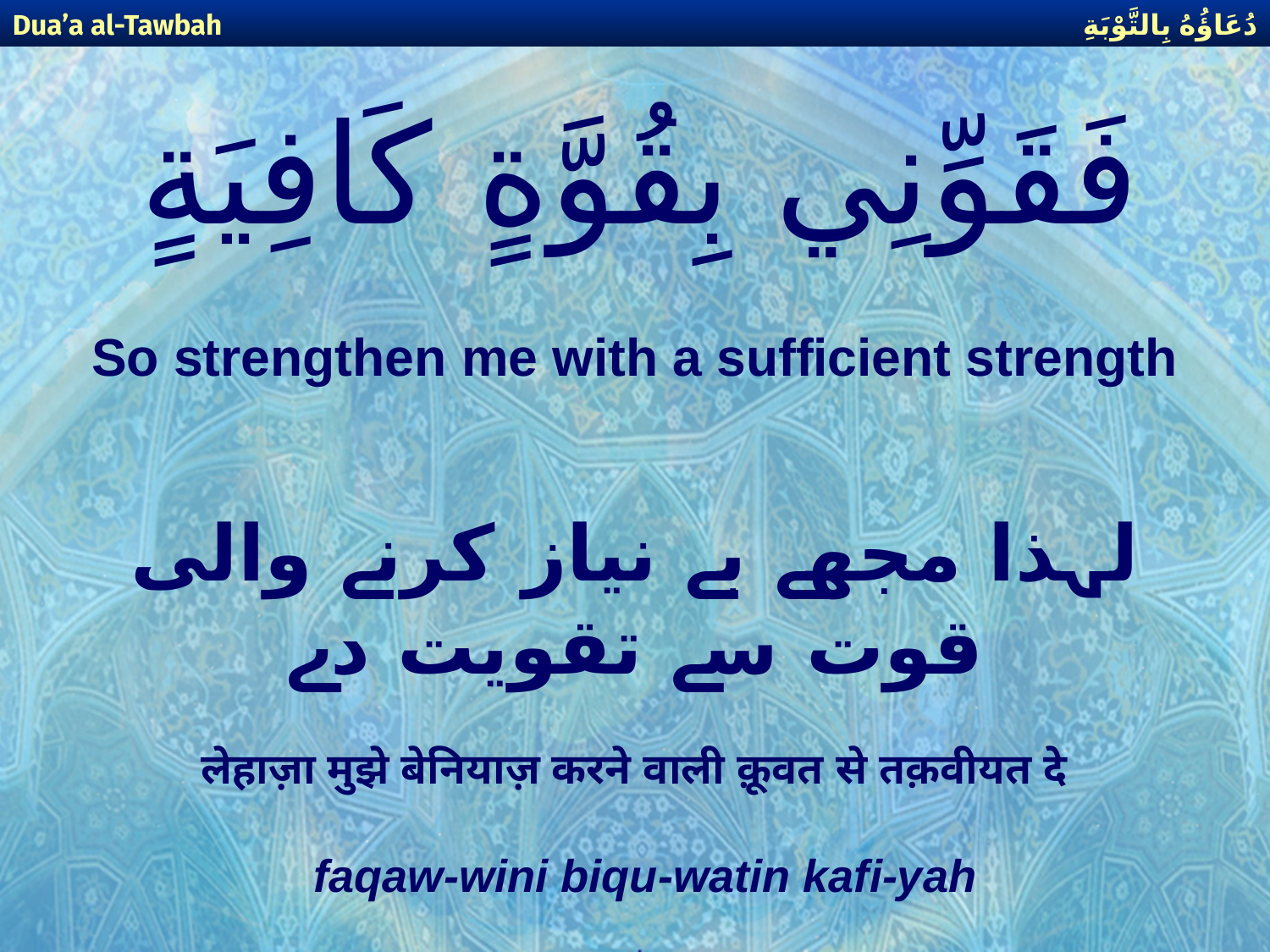

دُعَاؤُهُ بِالتَّوْبَةِ
Dua’a al-Tawbah
# فَقَوِّنِي بِقُوَّةٍ كَافِيَةٍ
So strengthen me with a sufficient strength
لہذا مجھے بے نیاز کرنے والی قوت سے تقویت دے
लेहाज़ा मुझे बेनियाज़ करने वाली क़ूवत से तक़वीयत दे
faqaw-wini biqu-watin kafi-yah